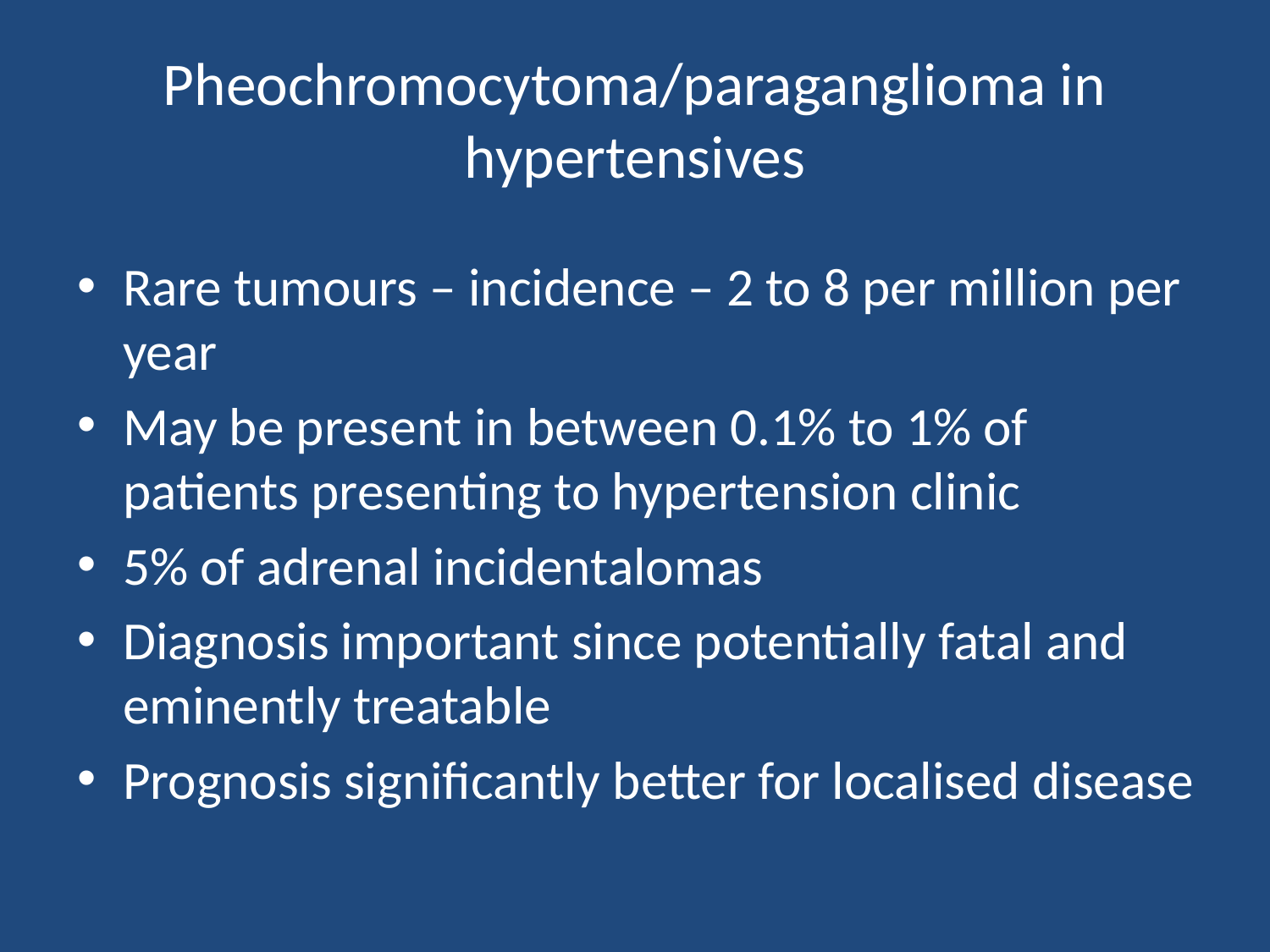

# Pheochromocytoma/paraganglioma in hypertensives
Rare tumours – incidence – 2 to 8 per million per year
May be present in between 0.1% to 1% of patients presenting to hypertension clinic
5% of adrenal incidentalomas
Diagnosis important since potentially fatal and eminently treatable
Prognosis significantly better for localised disease